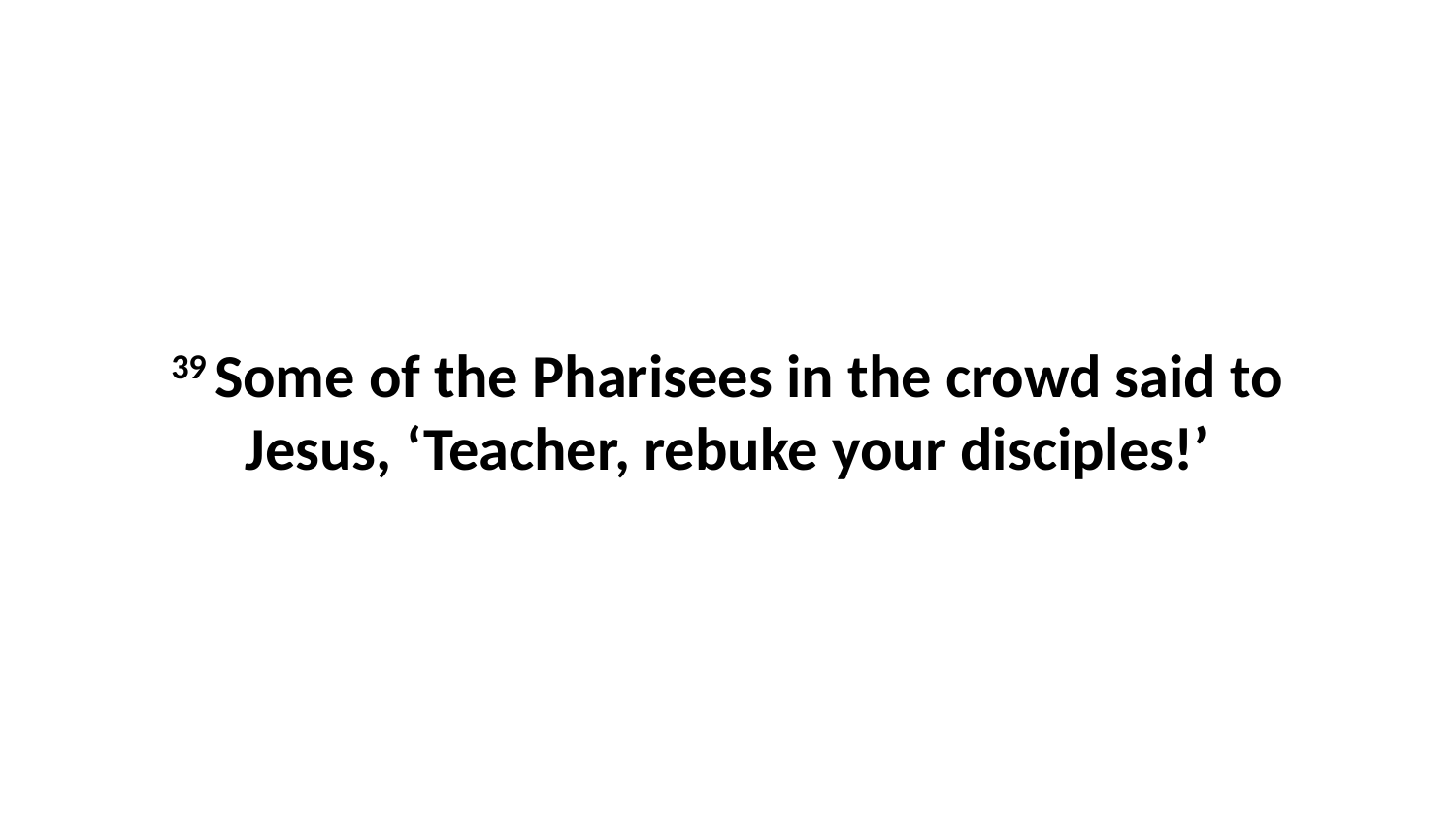

39 Some of the Pharisees in the crowd said to Jesus, ‘Teacher, rebuke your disciples!’